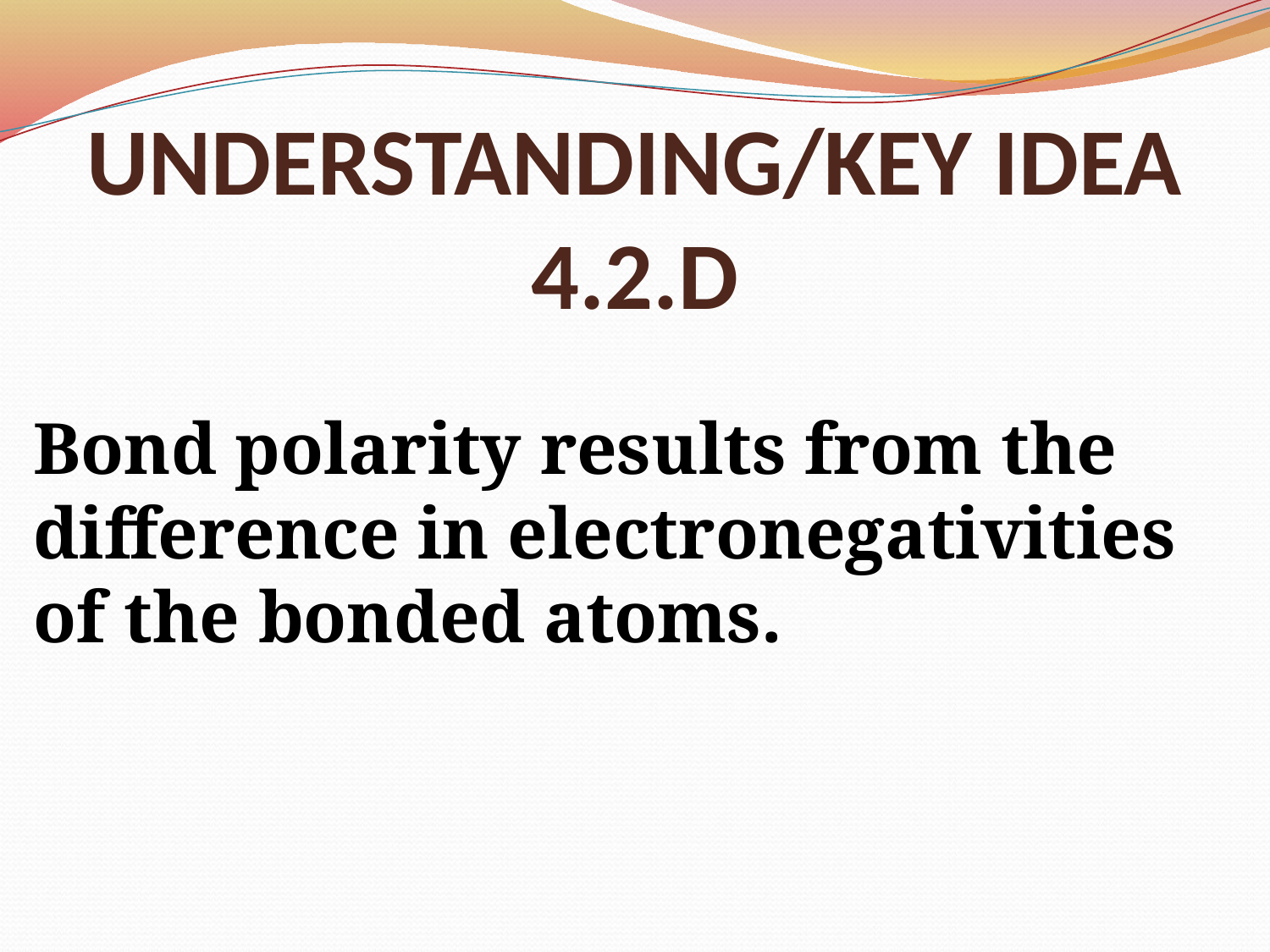

# UNDERSTANDING/KEY IDEA 4.2.D

Bond polarity results from the difference in electronegativities of the bonded atoms.